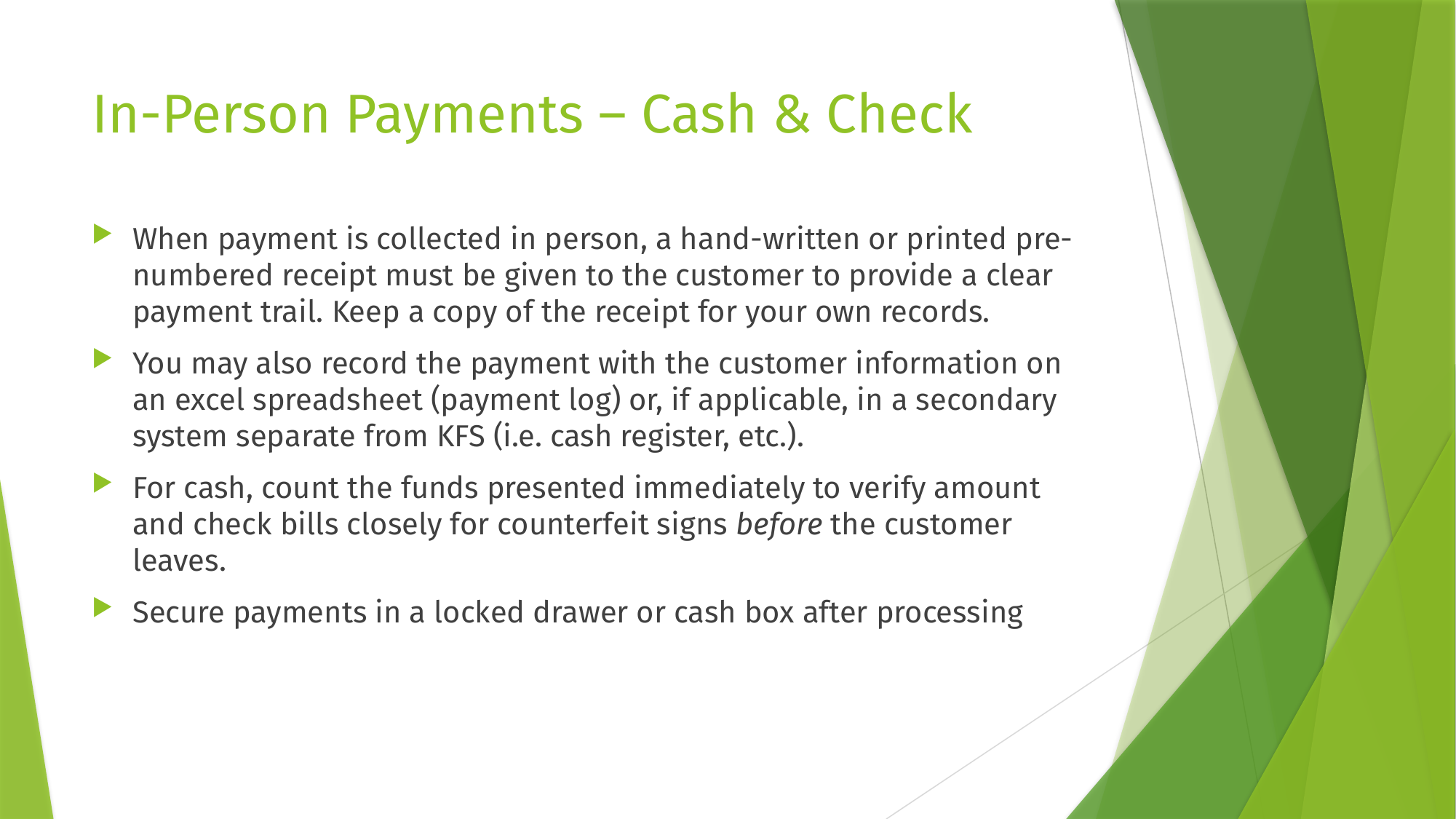

# In-Person Payments – Cash & Check
When payment is collected in person, a hand-written or printed pre-numbered receipt must be given to the customer to provide a clear payment trail. Keep a copy of the receipt for your own records.
You may also record the payment with the customer information on an excel spreadsheet (payment log) or, if applicable, in a secondary system separate from KFS (i.e. cash register, etc.).
For cash, count the funds presented immediately to verify amount and check bills closely for counterfeit signs before the customer leaves.
Secure payments in a locked drawer or cash box after processing